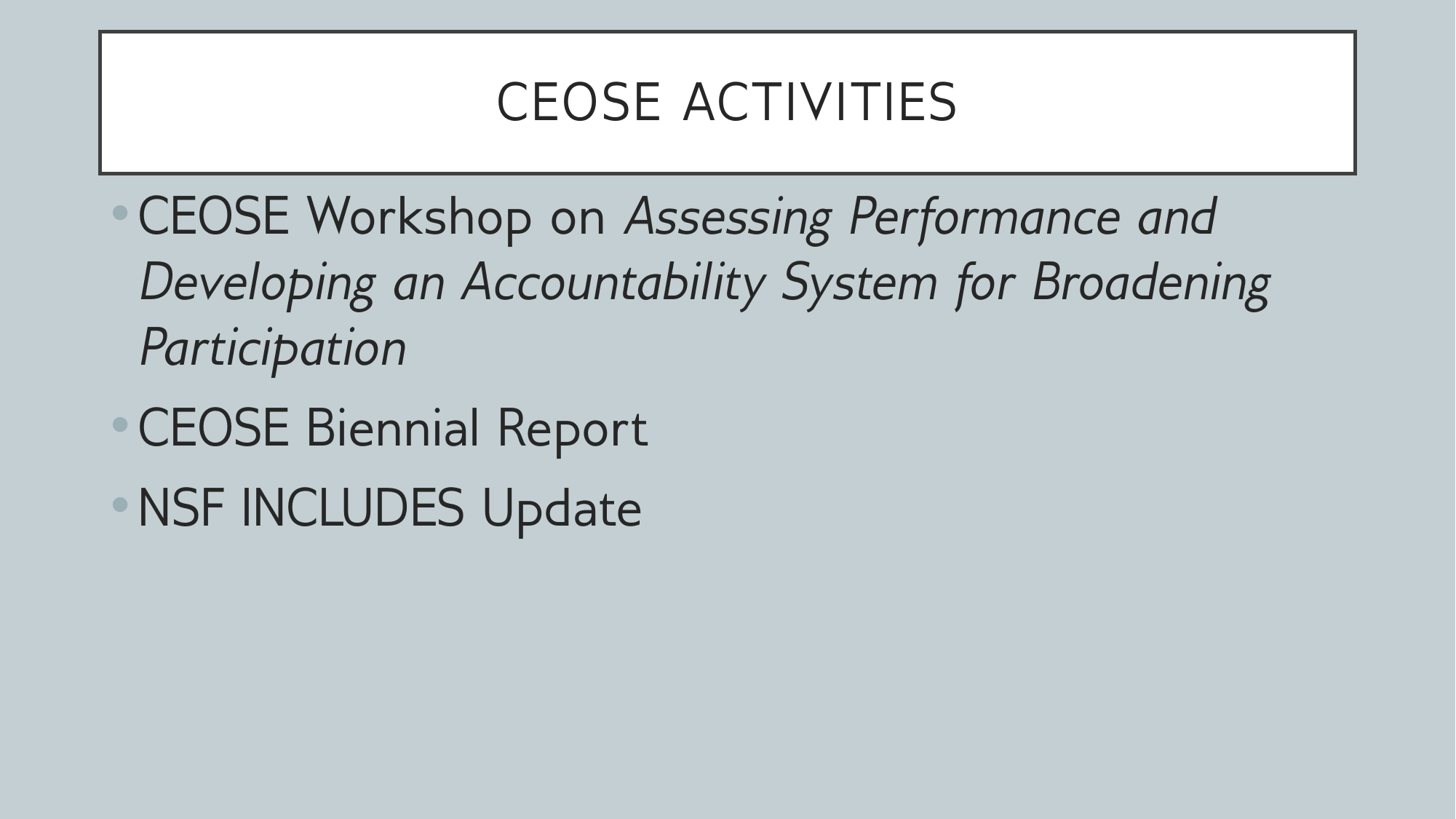

# CEOSE Activities
CEOSE Workshop on Assessing Performance and Developing an Accountability System for Broadening Participation
CEOSE Biennial Report
NSF INCLUDES Update